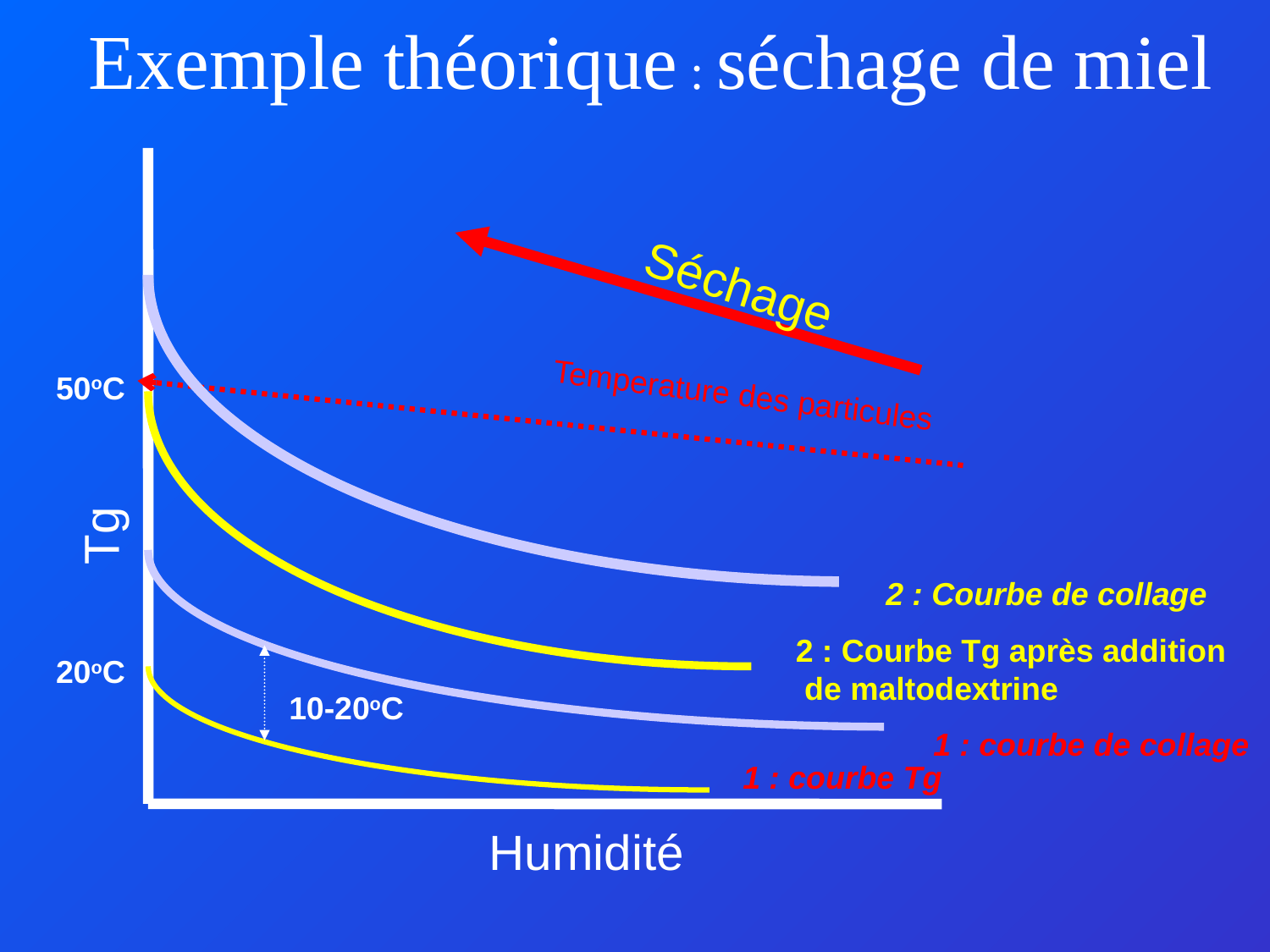

# Exemple théorique : séchage de miel

Séchage

2 : Courbe de collage
50oC
Temperature des particules

2 : Courbe Tg après addition
 de maltodextrine
Tg

1 : courbe de collage
20oC

10-20oC

1 : courbe Tg

Humidité